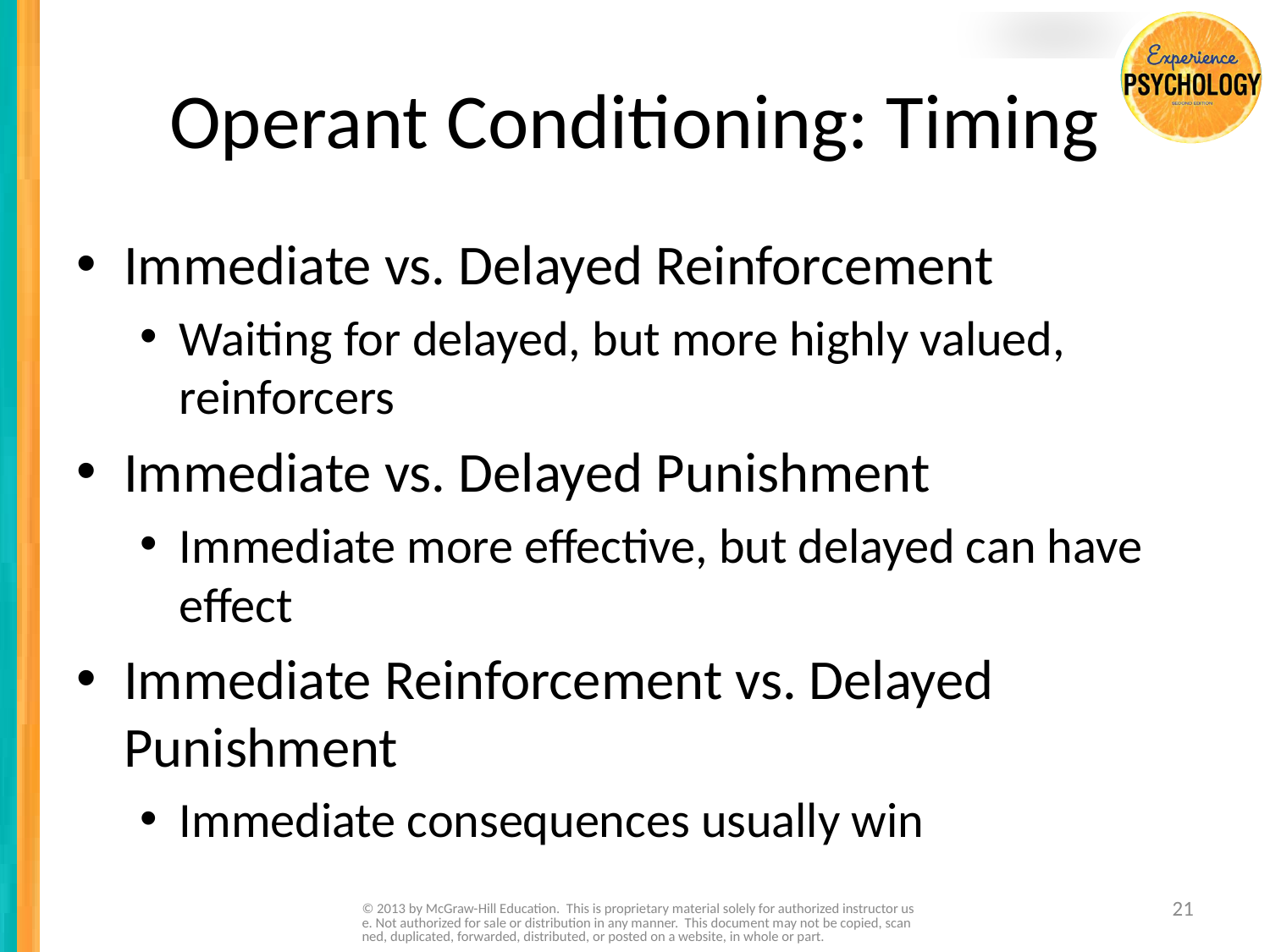

# Operant Conditioning: Timing
Immediate vs. Delayed Reinforcement
Waiting for delayed, but more highly valued, reinforcers
Immediate vs. Delayed Punishment
Immediate more effective, but delayed can have effect
Immediate Reinforcement vs. Delayed Punishment
Immediate consequences usually win

© 2013 by McGraw-Hill Education.  This is proprietary material solely for authorized instructor use. Not authorized for sale or distribution in any manner.  This document may not be copied, scanned, duplicated, forwarded, distributed, or posted on a website, in whole or part.
21